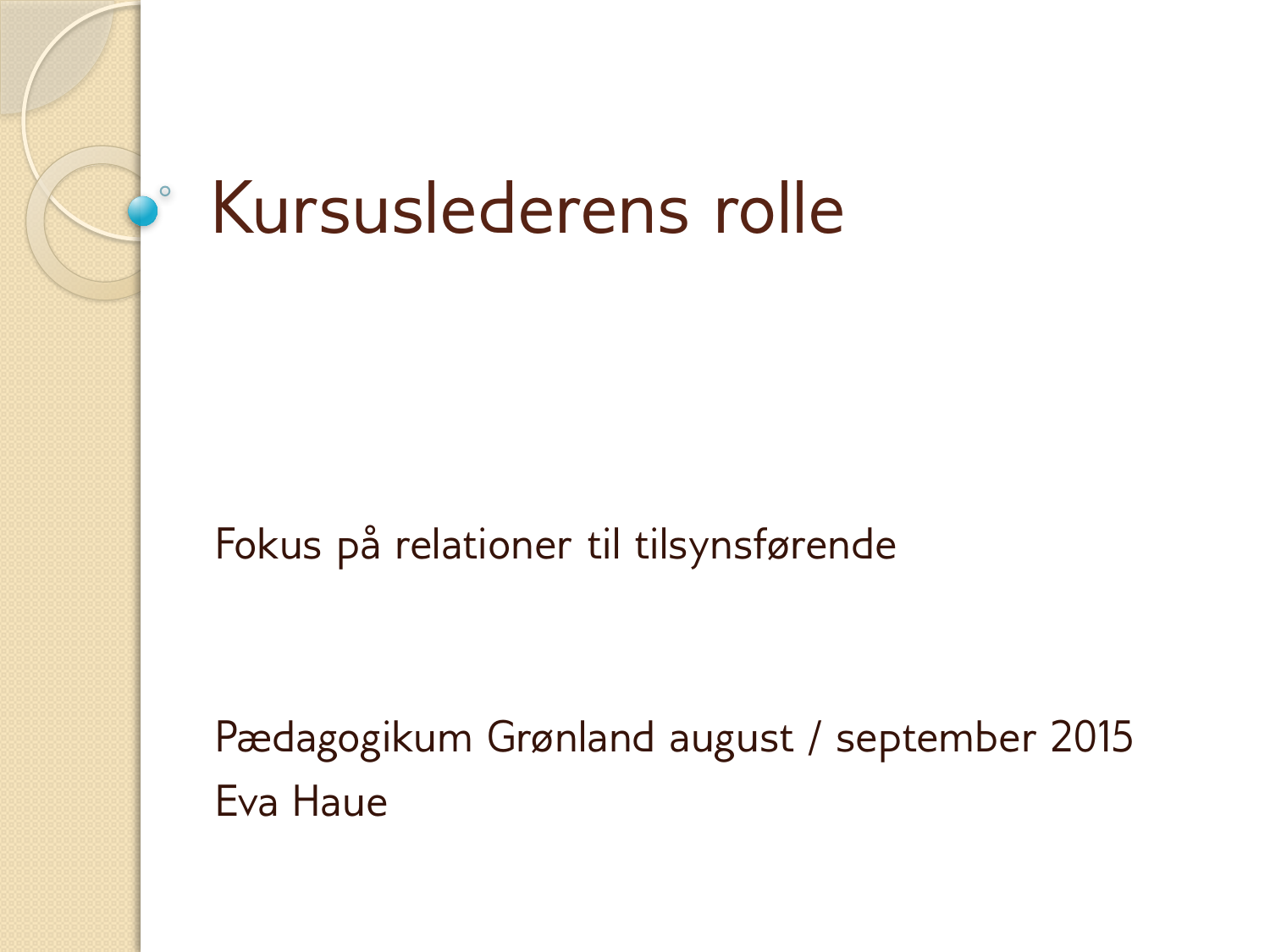

# Kursuslederens rolle

Fokus på relationer til tilsynsførende

Pædagogikum Grønland august / september 2015
Eva Haue